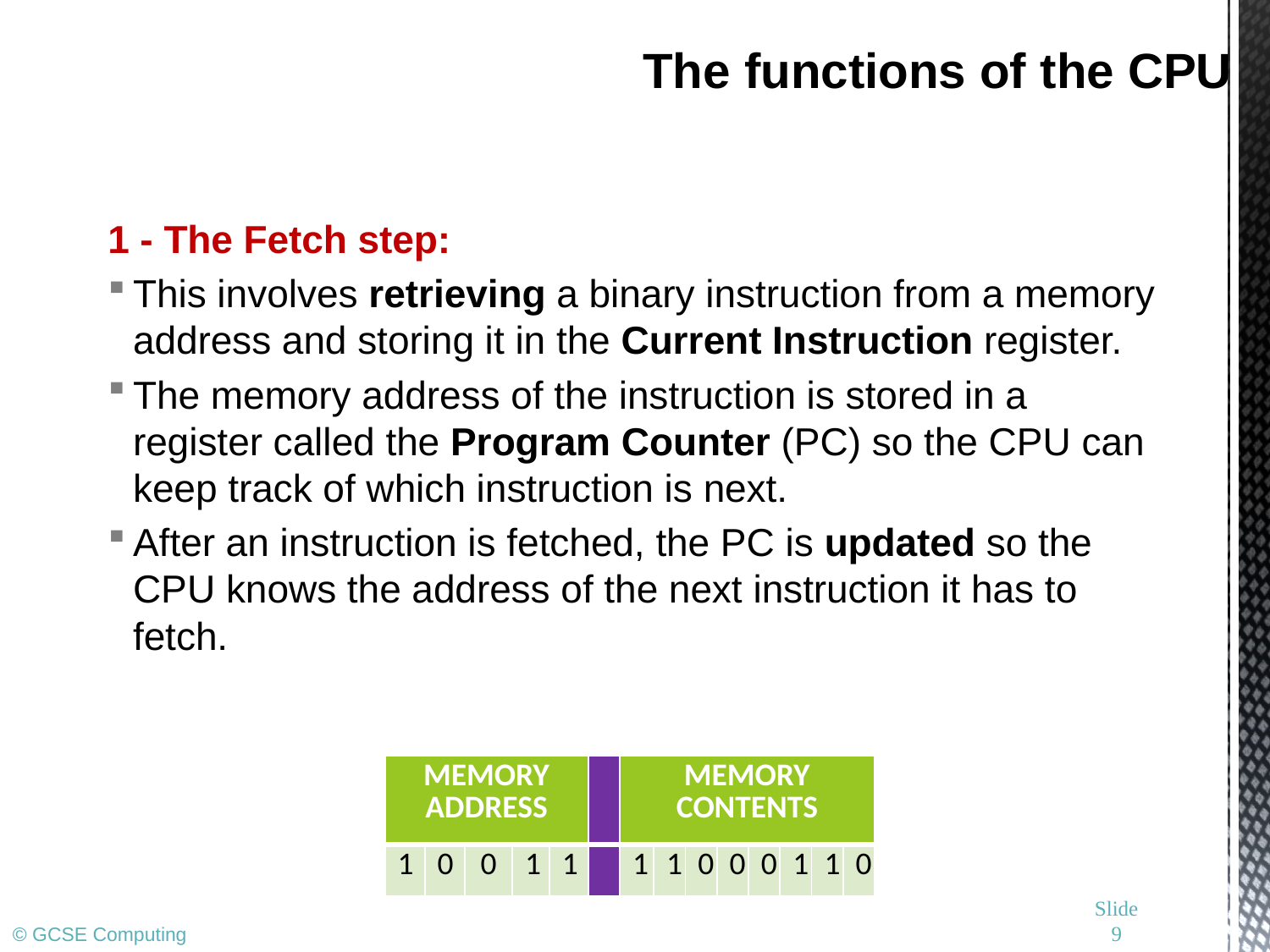

# The functions of the CPU
1 - The Fetch step:
This involves retrieving a binary instruction from a memory address and storing it in the Current Instruction register.
The memory address of the instruction is stored in a register called the Program Counter (PC) so the CPU can keep track of which instruction is next.
After an instruction is fetched, the PC is updated so the CPU knows the address of the next instruction it has to fetch.
| MEMORY ADDRESS |  |  |  |  |  | MEMORY CONTENTS |  |  |  |  |  |  |  |
| --- | --- | --- | --- | --- | --- | --- | --- | --- | --- | --- | --- | --- | --- |
| 1 | 0 | 0 | 1 | 1 |  | 1 | 1 | 0 | 0 | 0 | 1 | 1 | 0 |
Slide 9